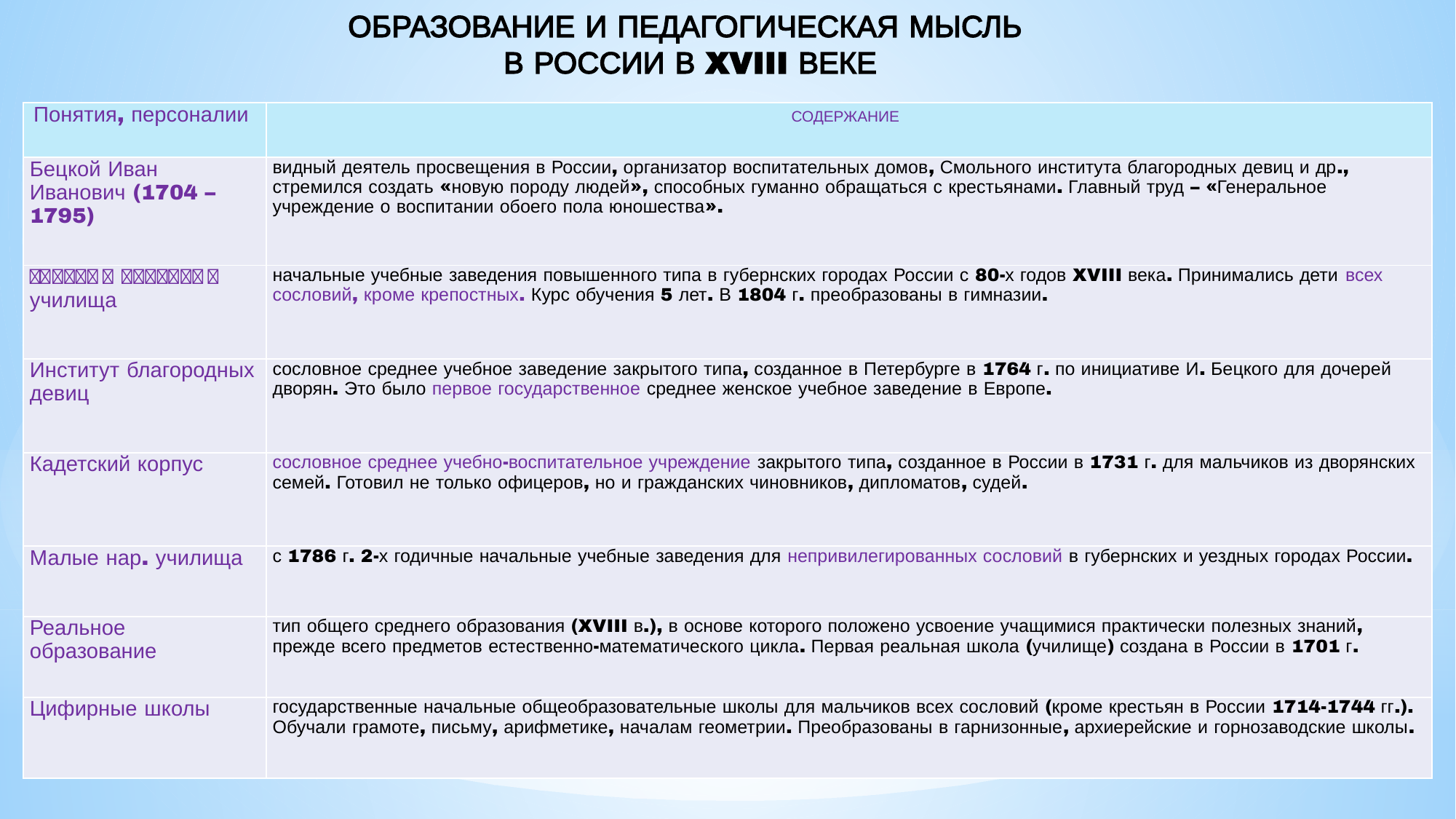

# ОБРАЗОВАНИЕ И ПЕДАГОГИЧЕСКАЯ МЫСЛЬ В РОССИИ В XVIII ВЕКЕ
| Понятия, персоналии | СОДЕРЖАНИЕ |
| --- | --- |
| Бецкой Иван Иванович (1704 – 1795) | видный деятель просвещения в России, организатор воспитательных домов, Смольного института благородных девиц и др., стремился создать «новую породу людей», способных гуманно обращаться с крестьянами. Главный труд – «Генеральное учреждение о воспитании обоего пола юношества». |
| Главные народные училища | начальные учебные заведения повышенного типа в губернских городах России с 80-х годов XVIII века. Принимались дети всех сословий, кроме крепостных. Курс обучения 5 лет. В 1804 г. преобразованы в гимназии. |
| Институт благородных девиц | сословное среднее учебное заведение закрытого типа, созданное в Петербурге в 1764 г. по инициативе И. Бецкого для дочерей дворян. Это было первое государственное среднее женское учебное заведение в Европе. |
| Кадетский корпус | сословное среднее учебно-воспитательное учреждение закрытого типа, созданное в России в 1731 г. для мальчиков из дворянских семей. Готовил не только офицеров, но и гражданских чиновников, дипломатов, судей. |
| Малые нар. училища | с 1786 г. 2-х годичные начальные учебные заведения для непривилегированных сословий в губернских и уездных городах России. |
| Реальное образование | тип общего среднего образования (XVIII в.), в основе которого положено усвоение учащимися практически полезных знаний, прежде всего предметов естественно-математического цикла. Первая реальная школа (училище) создана в России в 1701 г. |
| Цифирные школы | государственные начальные общеобразовательные школы для мальчиков всех сословий (кроме крестьян в России 1714-1744 гг.). Обучали грамоте, письму, арифметике, началам геометрии. Преобразованы в гарнизонные, архиерейские и горнозаводские школы. |